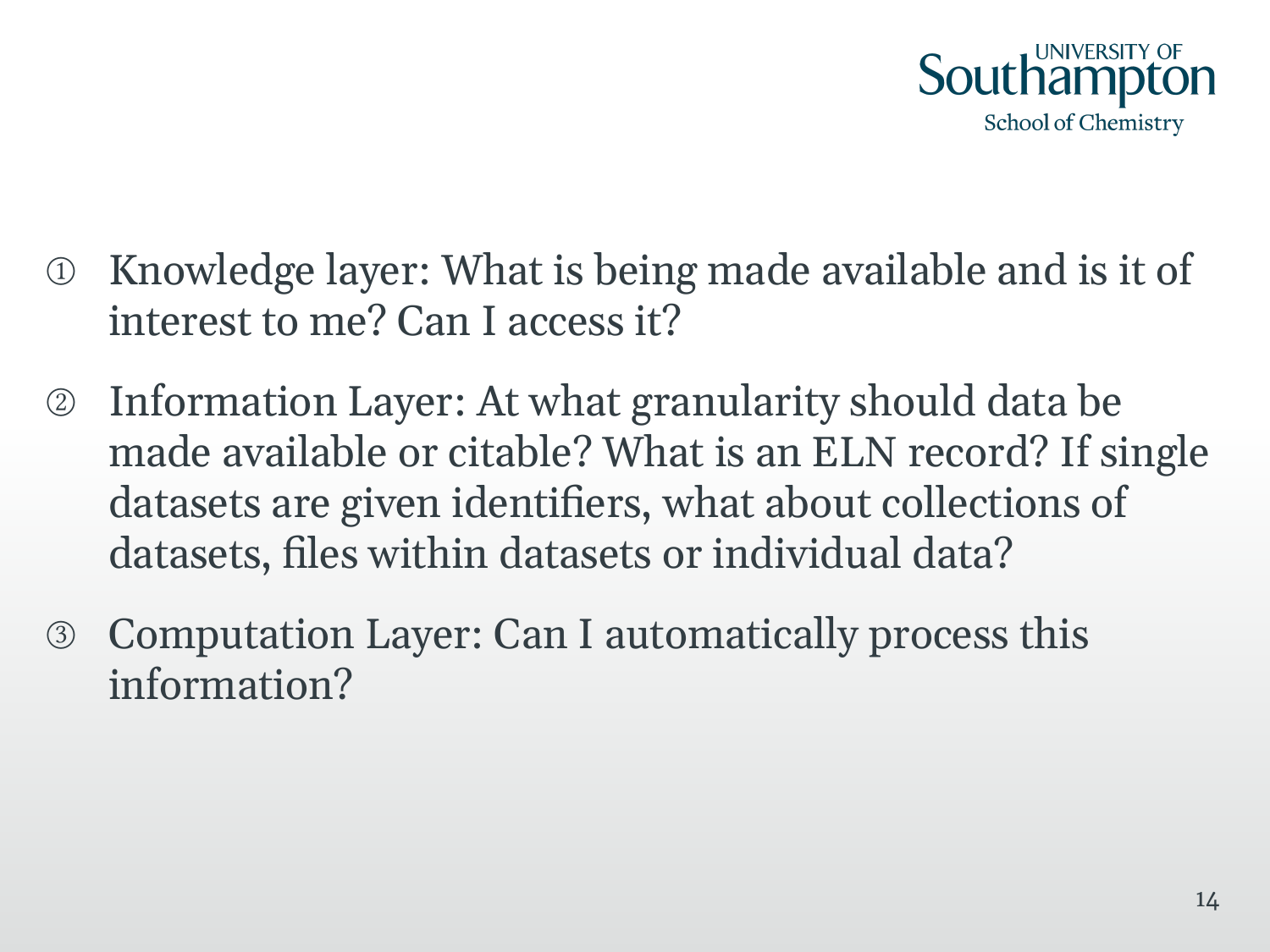

Knowledge layer: What is being made available and is it of interest to me? Can I access it?
Information Layer: At what granularity should data be made available or citable? What is an ELN record? If single datasets are given identifiers, what about collections of datasets, files within datasets or individual data?
Computation Layer: Can I automatically process this information?
14